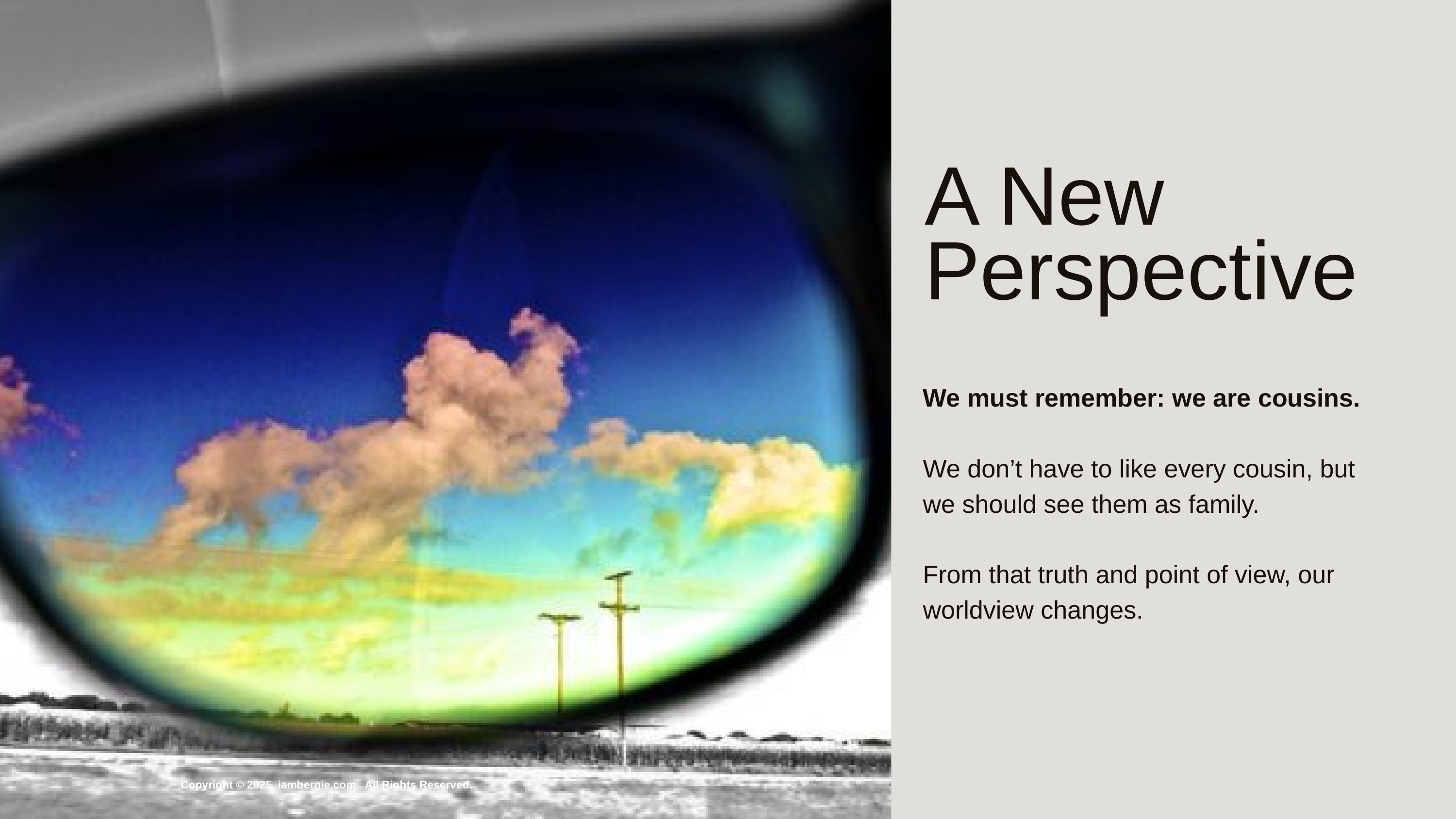

A New Perspective
We must remember: we are cousins.

We don’t have to like every cousin, but we should see them as family.

From that truth and point of view, our worldview changes.

Copyright © 2025  iambernie.com   All Rights Reserved.